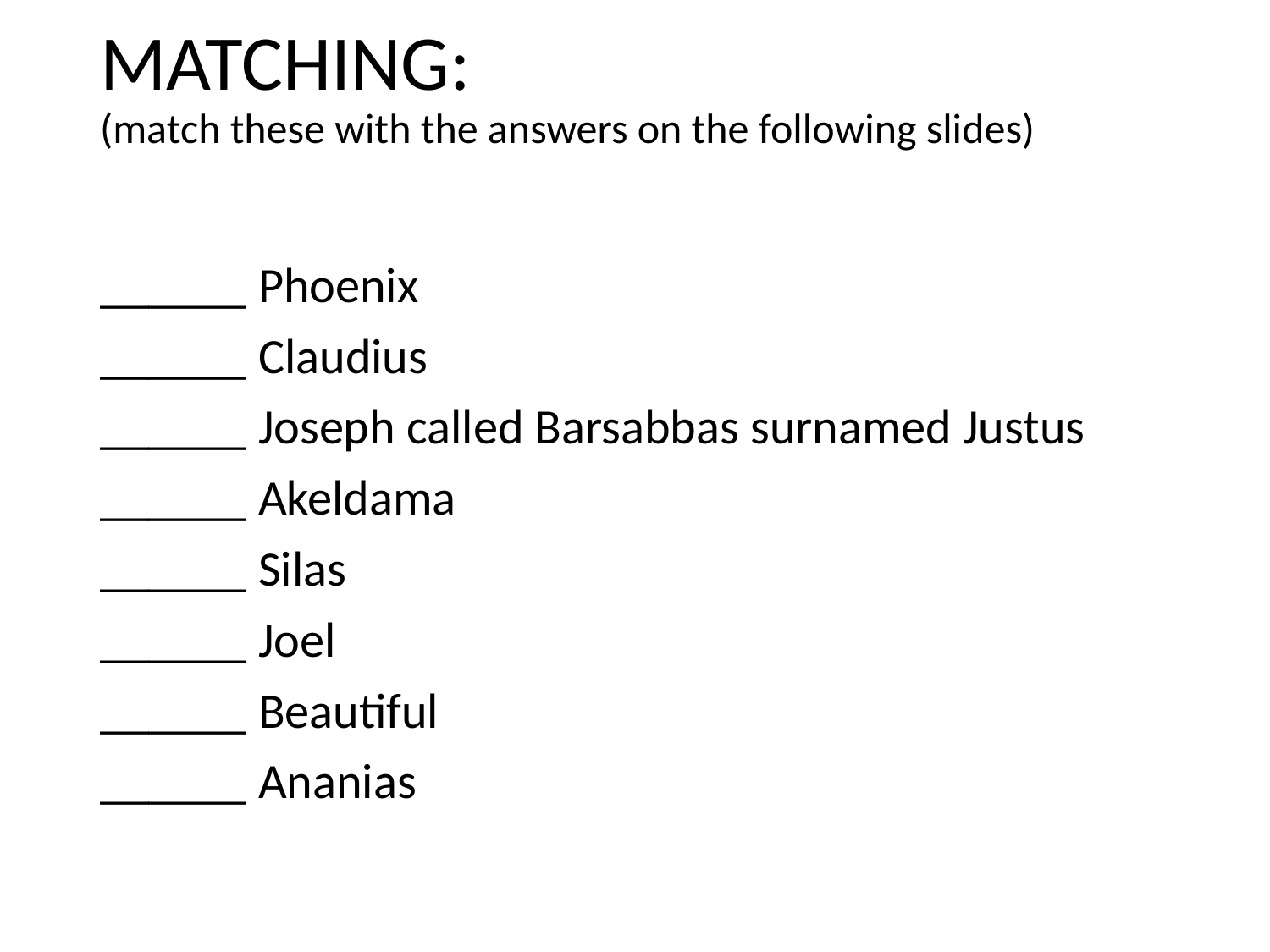

# MATCHING: (match these with the answers on the following slides)
______ Phoenix
______ Claudius
______ Joseph called Barsabbas surnamed Justus
______ Akeldama
______ Silas
______ Joel
______ Beautiful
______ Ananias